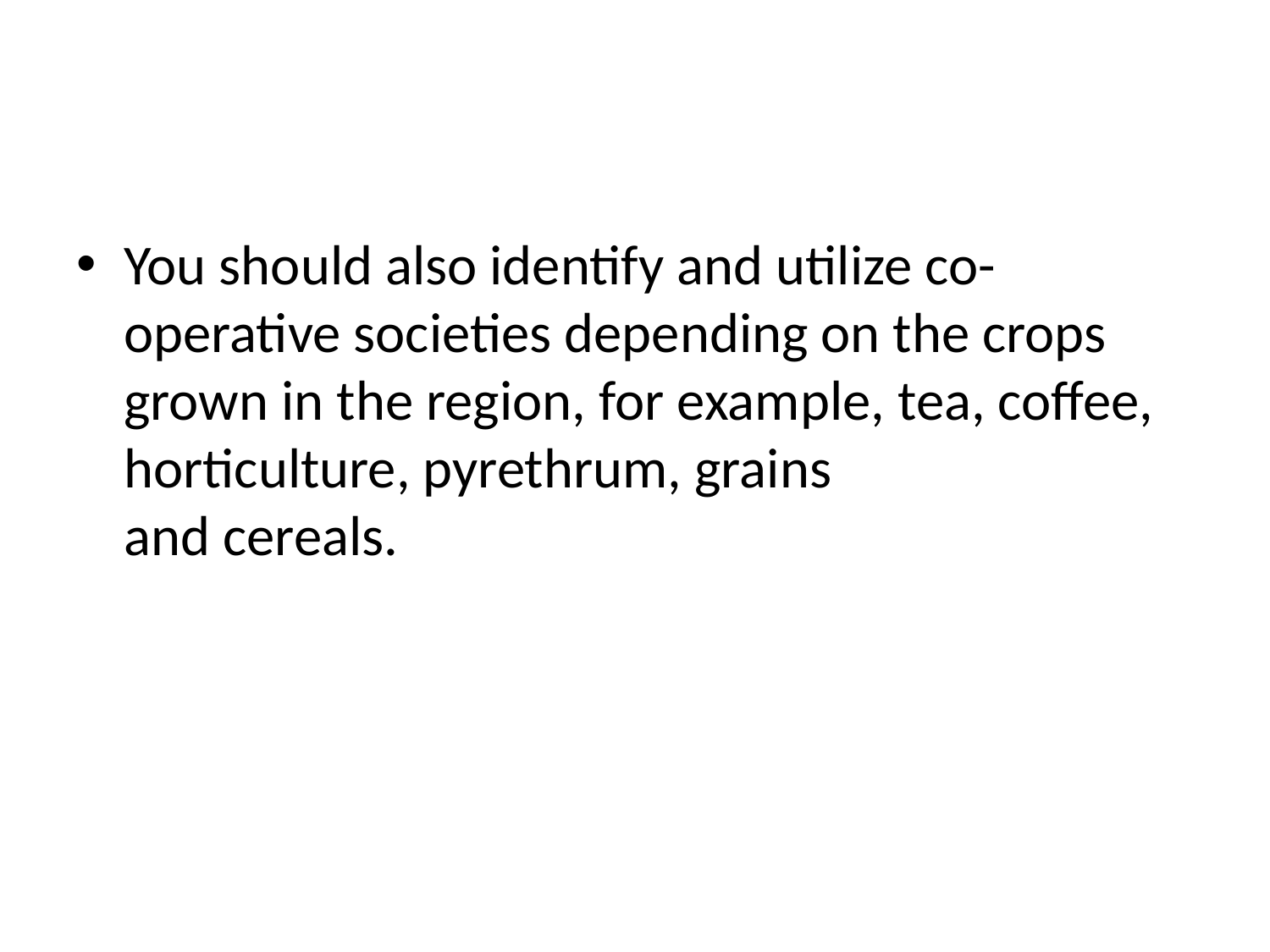

#
You should also identify and utilize co-operative societies depending on the crops grown in the region, for example, tea, coffee, horticulture, pyrethrum, grains
and cereals.